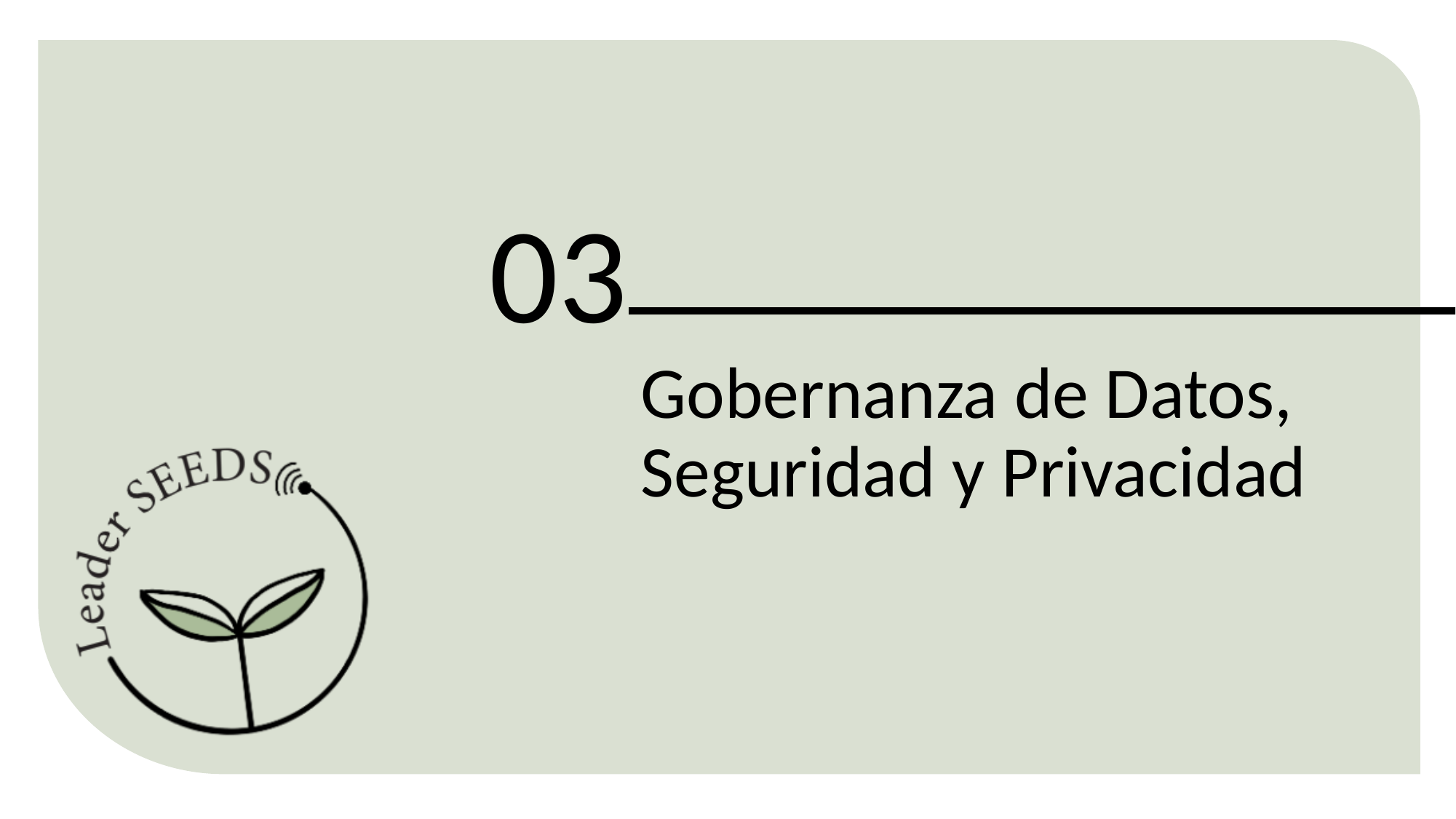

03
Gobernanza de Datos, Seguridad y Privacidad